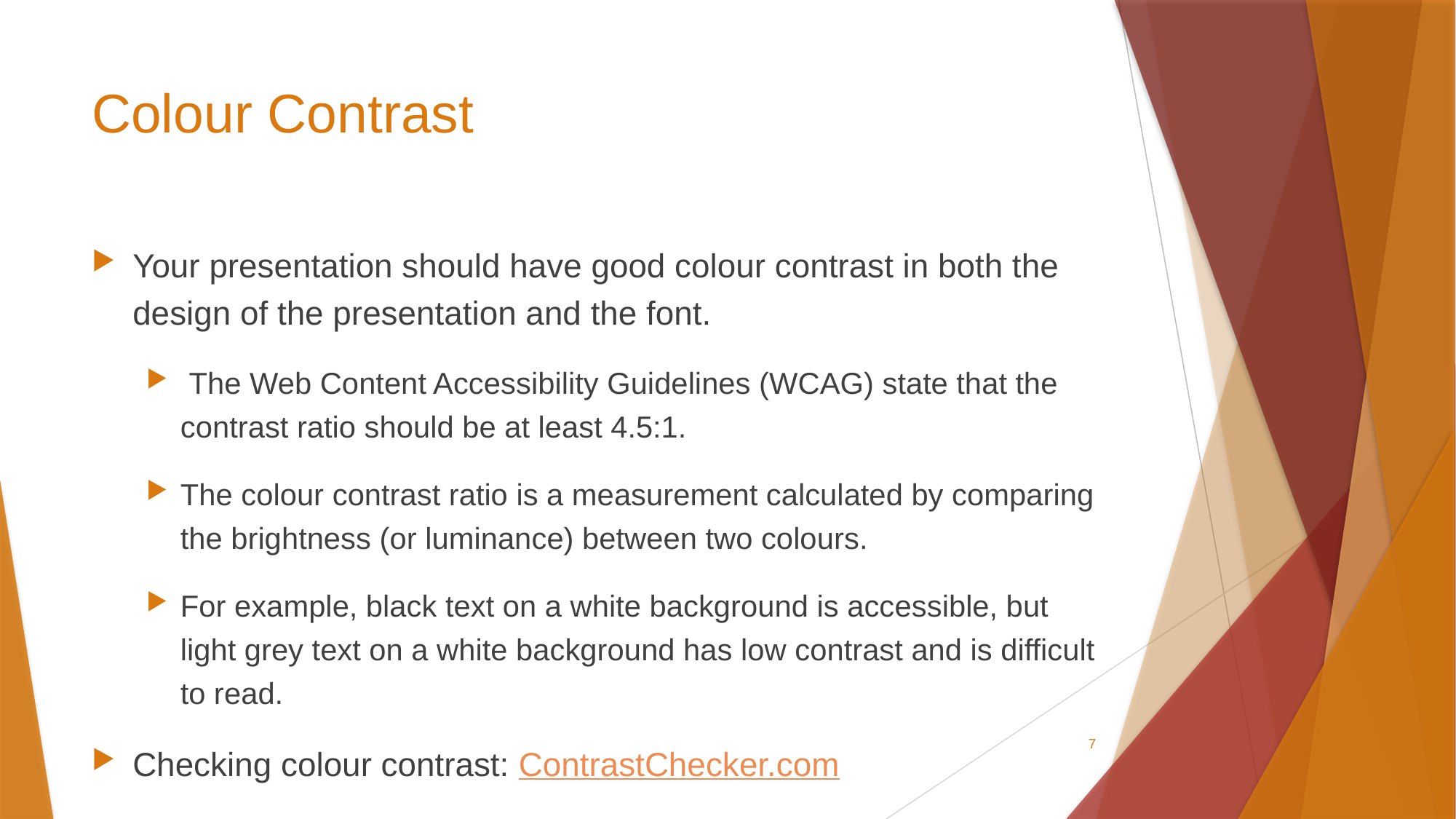

# Colour Contrast
Your presentation should have good colour contrast in both the design of the presentation and the font.
 The Web Content Accessibility Guidelines (WCAG) state that the contrast ratio should be at least 4.5:1.
The colour contrast ratio is a measurement calculated by comparing the brightness (or luminance) between two colours.
For example, black text on a white background is accessible, but light grey text on a white background has low contrast and is difficult to read.
Checking colour contrast: ContrastChecker.com
7